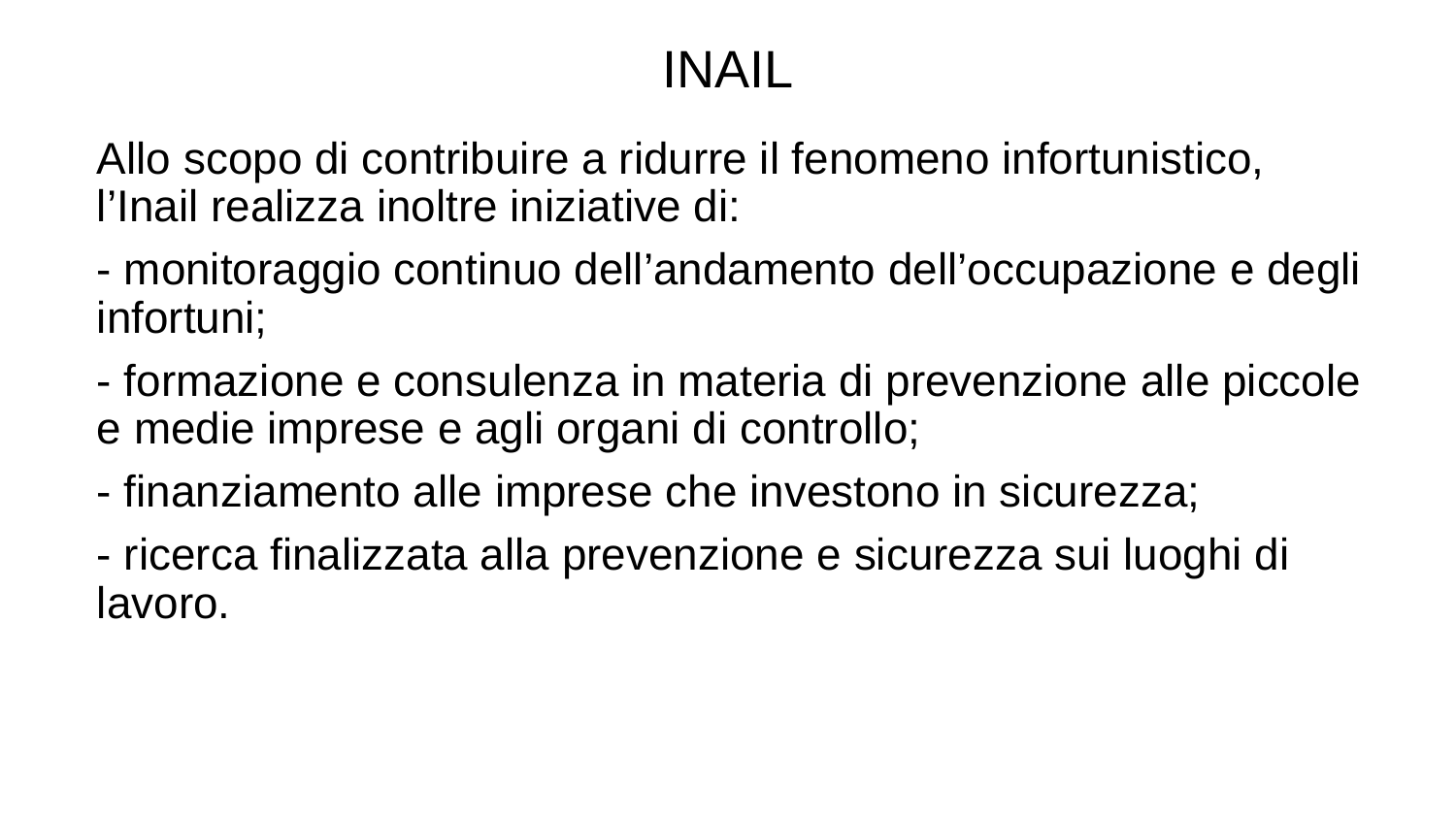

INAIL

Allo scopo di contribuire a ridurre il fenomeno infortunistico, l’Inail realizza inoltre iniziative di:
- monitoraggio continuo dell’andamento dell’occupazione e degli infortuni;
- formazione e consulenza in materia di prevenzione alle piccole e medie imprese e agli organi di controllo;
- finanziamento alle imprese che investono in sicurezza;
- ricerca finalizzata alla prevenzione e sicurezza sui luoghi di lavoro.